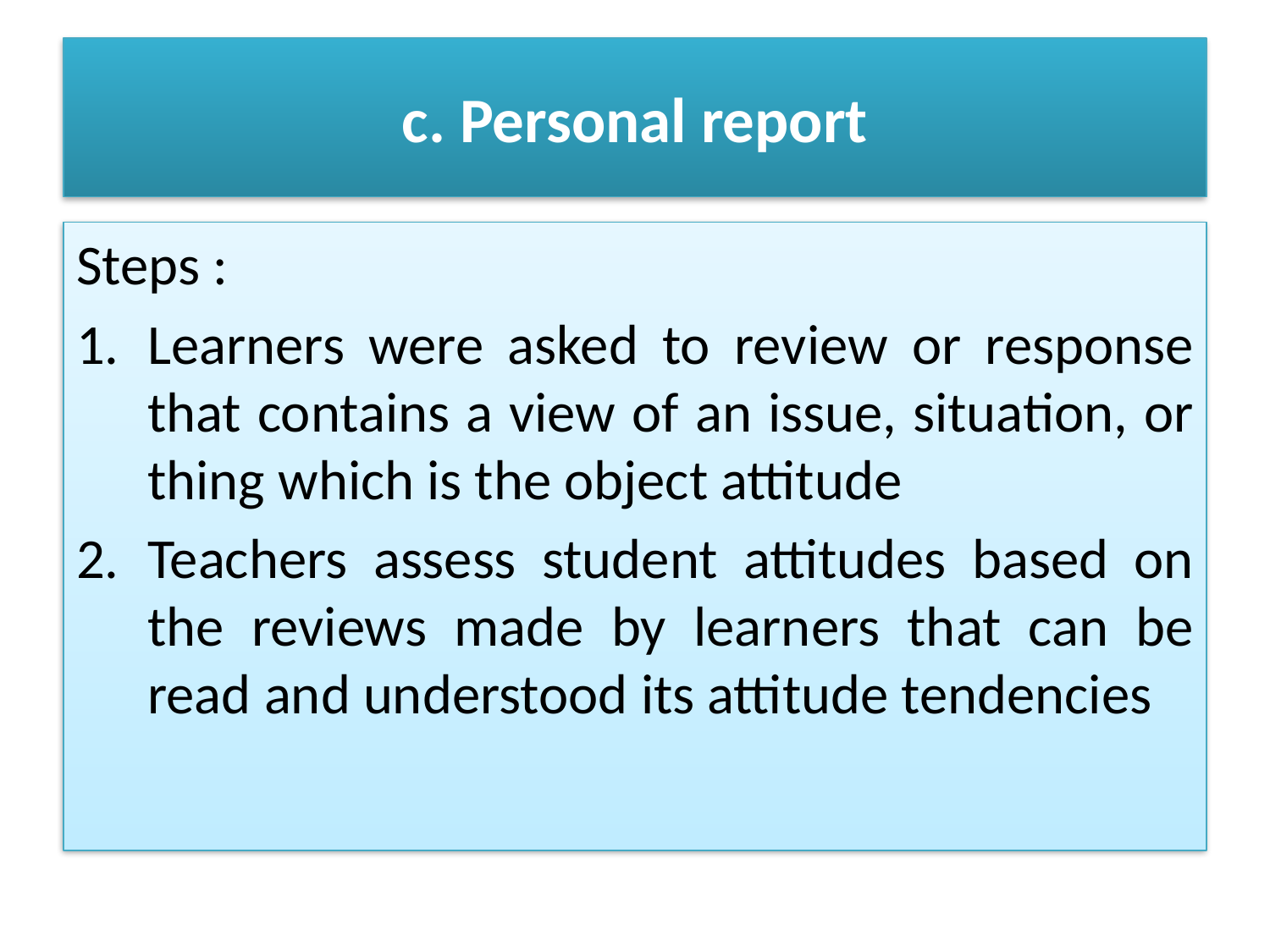

# c. Personal report
Steps :
Learners were asked to review or response that contains a view of an issue, situation, or thing which is the object attitude
Teachers assess student attitudes based on the reviews made by learners that can be read and understood its attitude tendencies